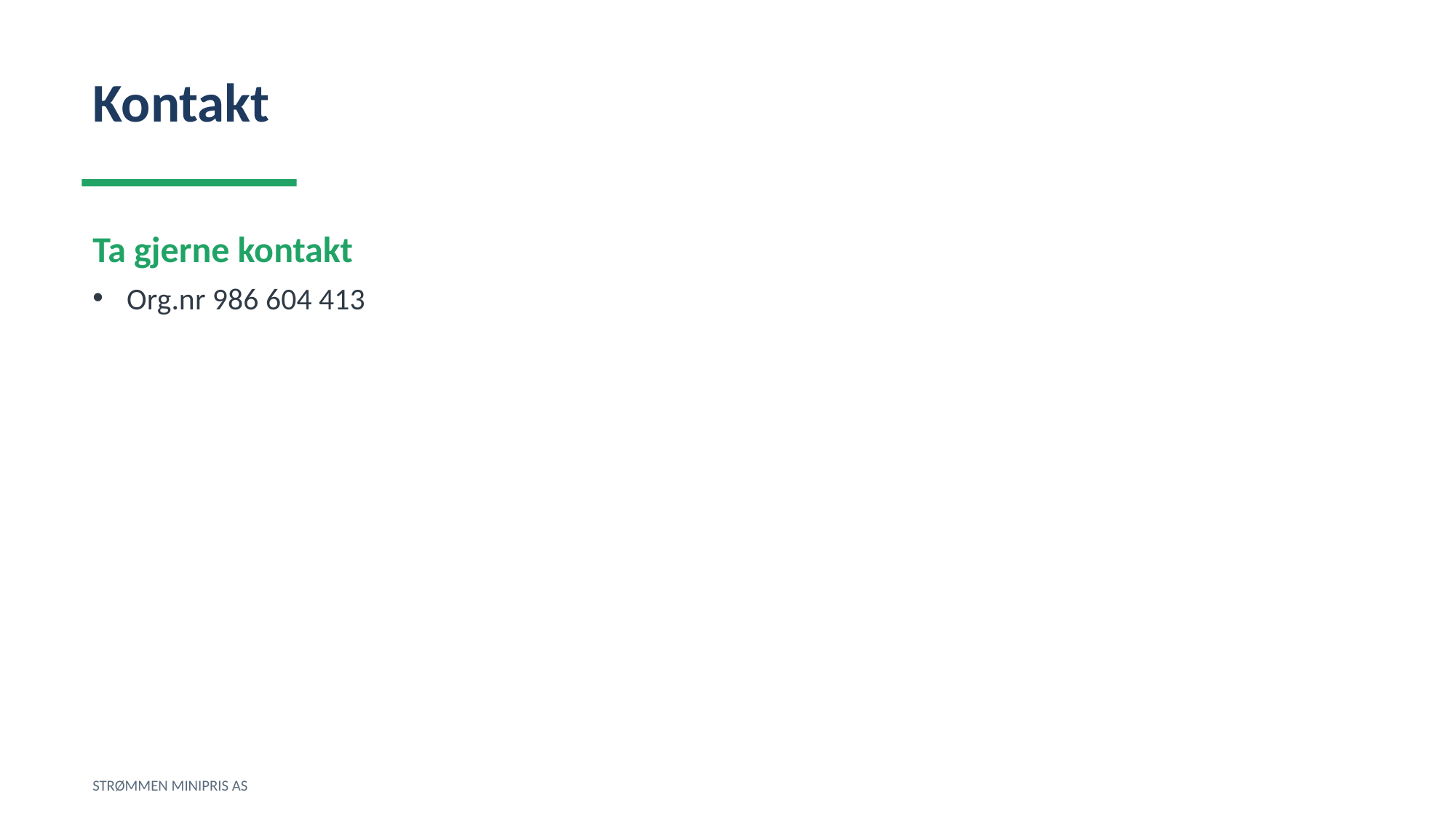

Kontakt

Ta gjerne kontakt
Org.nr 986 604 413
STRØMMEN MINIPRIS AS